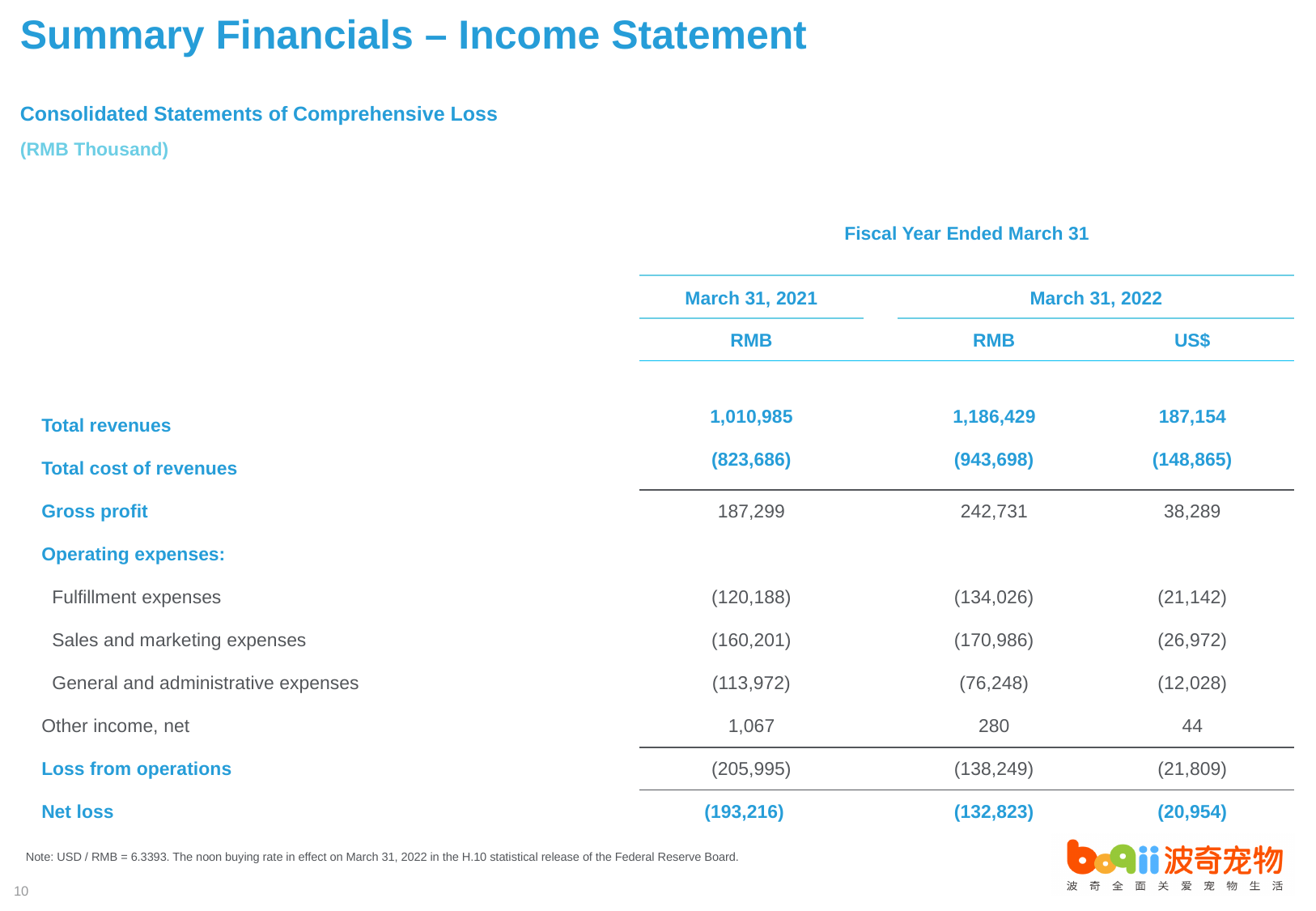

# Summary Financials – Income Statement
Consolidated Statements of Comprehensive Loss
(RMB Thousand)
|  |  | Fiscal Year Ended March 31 |  |  |  |
| --- | --- | --- | --- | --- | --- |
|  |  |  |  |  |  |
|  |  | March 31, 2021 |  | March 31, 2022 |  |
|  |  | RMB |  | RMB | US$ |
|  |  |  |  |  |  |
| Total revenues |  | 1,010,985 |  | 1,186,429 | 187,154 |
| Total cost of revenues |  | (823,686) |  | (943,698) | (148,865) |
| Gross profit |  | 187,299 |  | 242,731 | 38,289 |
| Operating expenses: |  |  |  |  |  |
| Fulfillment expenses |  | (120,188) |  | (134,026) | (21,142) |
| Sales and marketing expenses |  | (160,201) |  | (170,986) | (26,972) |
| General and administrative expenses |  | (113,972) |  | (76,248) | (12,028) |
| Other income, net |  | 1,067 |  | 280 | 44 |
| Loss from operations |  | (205,995) |  | (138,249) | (21,809) |
| Net loss |  | (193,216) |  | (132,823) | (20,954) |
Note: USD / RMB = 6.3393. The noon buying rate in effect on March 31, 2022 in the H.10 statistical release of the Federal Reserve Board.
10